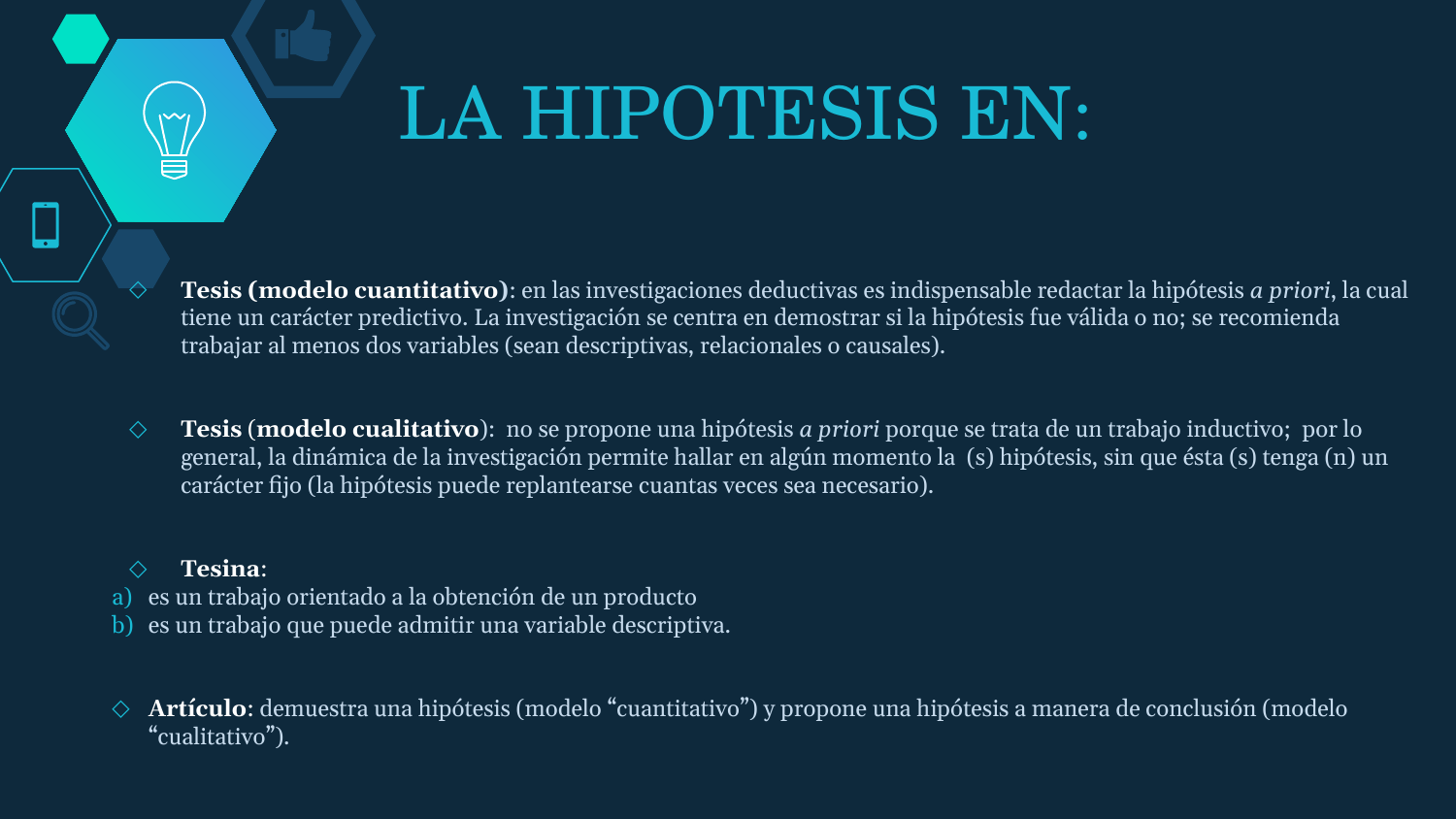

# LA HIPOTESIS EN:

Tesis (modelo cuantitativo): en las investigaciones deductivas es indispensable redactar la hipótesis a priori, la cual tiene un carácter predictivo. La investigación se centra en demostrar si la hipótesis fue válida o no; se recomienda trabajar al menos dos variables (sean descriptivas, relacionales o causales).

Tesis (modelo cualitativo):  no se propone una hipótesis a priori porque se trata de un trabajo inductivo;  por lo general, la dinámica de la investigación permite hallar en algún momento la  (s) hipótesis, sin que ésta (s) tenga (n) un carácter fijo (la hipótesis puede replantearse cuantas veces sea necesario).

Tesina:
es un trabajo orientado a la obtención de un producto
es un trabajo que puede admitir una variable descriptiva.

Artículo: demuestra una hipótesis (modelo “cuantitativo”) y propone una hipótesis a manera de conclusión (modelo “cualitativo”).